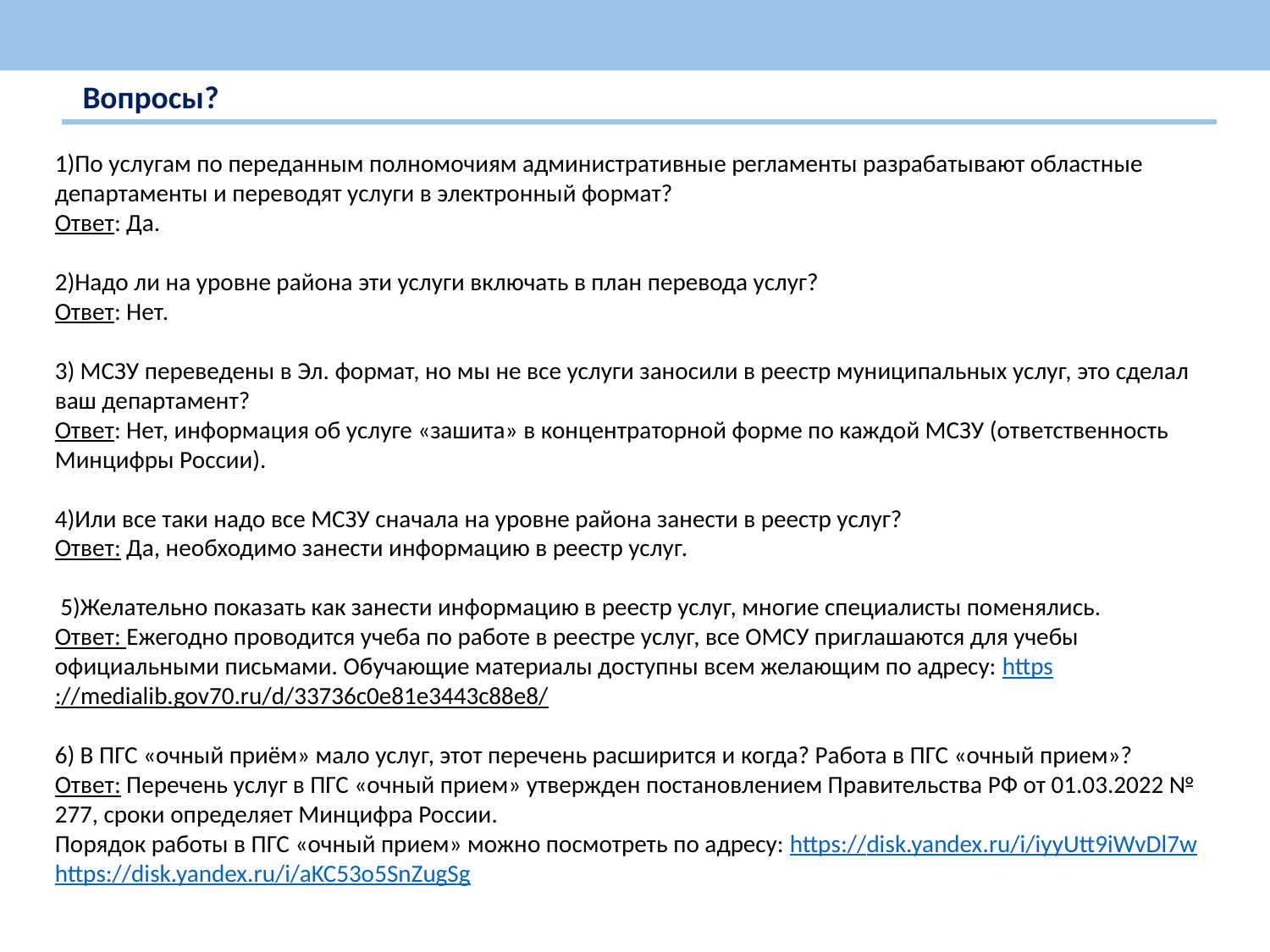

Вопросы?
1)По услугам по переданным полномочиям административные регламенты разрабатывают областные департаменты и переводят услуги в электронный формат?
Ответ: Да.

2)Надо ли на уровне района эти услуги включать в план перевода услуг?
Ответ: Нет.

3) МСЗУ переведены в Эл. формат, но мы не все услуги заносили в реестр муниципальных услуг, это сделал ваш департамент?
Ответ: Нет, информация об услуге «зашита» в концентраторной форме по каждой МСЗУ (ответственность Минцифры России).

4)Или все таки надо все МСЗУ сначала на уровне района занести в реестр услуг?
Ответ: Да, необходимо занести информацию в реестр услуг.

 5)Желательно показать как занести информацию в реестр услуг, многие специалисты поменялись.
Ответ: Ежегодно проводится учеба по работе в реестре услуг, все ОМСУ приглашаются для учебы официальными письмами. Обучающие материалы доступны всем желающим по адресу: https://medialib.gov70.ru/d/33736c0e81e3443c88e8/

6) В ПГС «очный приём» мало услуг, этот перечень расширится и когда? Работа в ПГС «очный прием»?
Ответ: Перечень услуг в ПГС «очный прием» утвержден постановлением Правительства РФ от 01.03.2022 № 277, сроки определяет Минцифра России.
Порядок работы в ПГС «очный прием» можно посмотреть по адресу: https://disk.yandex.ru/i/iyyUtt9iWvDl7w
https://disk.yandex.ru/i/aKC53o5SnZugSg